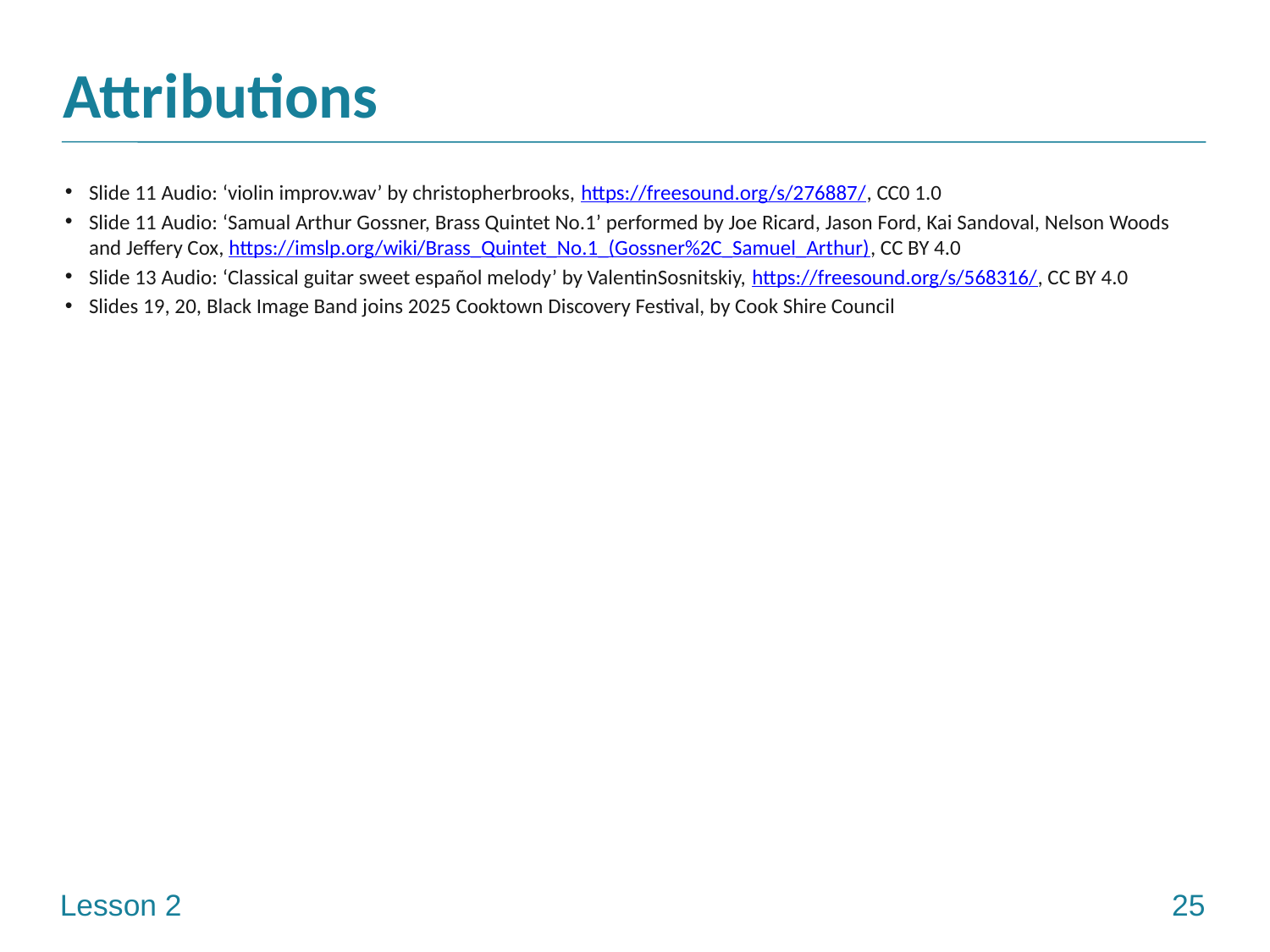

Attributions
Slide 11 Audio: ‘violin improv.wav’ by christopherbrooks, https://freesound.org/s/276887/, CC0 1.0
Slide 11 Audio: ‘Samual Arthur Gossner, Brass Quintet No.1’ performed by Joe Ricard, Jason Ford, Kai Sandoval, Nelson Woods and Jeffery Cox, https://imslp.org/wiki/Brass_Quintet_No.1_(Gossner%2C_Samuel_Arthur), CC BY 4.0
Slide 13 Audio: ‘Classical guitar sweet español melody’ by ValentinSosnitskiy, https://freesound.org/s/568316/, CC BY 4.0
Slides 19, 20, Black Image Band joins 2025 Cooktown Discovery Festival, by Cook Shire Council